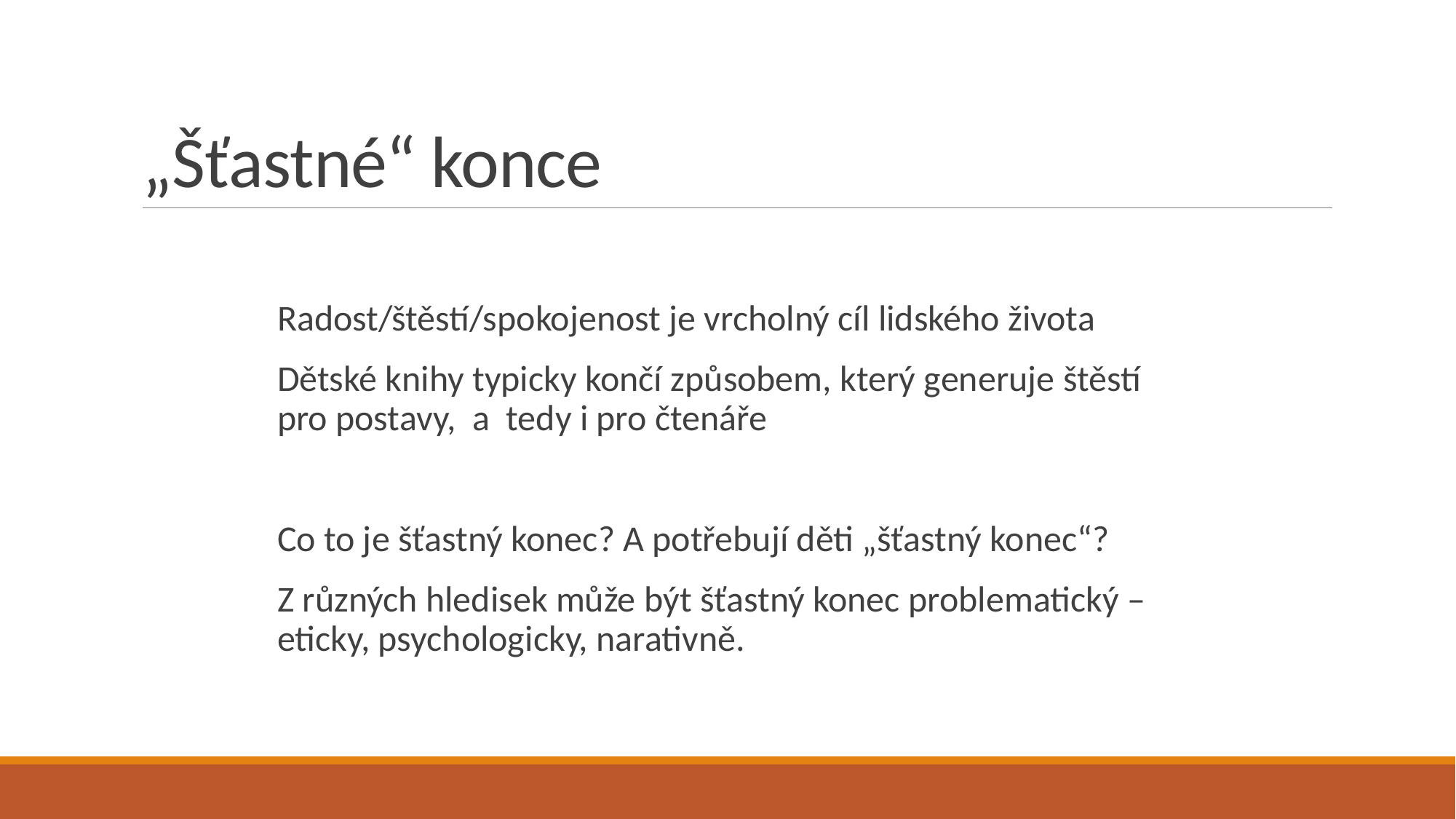

# „Šťastné“ konce
Radost/štěstí/spokojenost je vrcholný cíl lidského života
Dětské knihy typicky končí způsobem, který generuje štěstí pro postavy,  a  tedy i pro čtenáře

Co to je šťastný konec? A potřebují děti „šťastný konec“?
Z různých hledisek může být šťastný konec problematický – eticky, psychologicky, narativně.